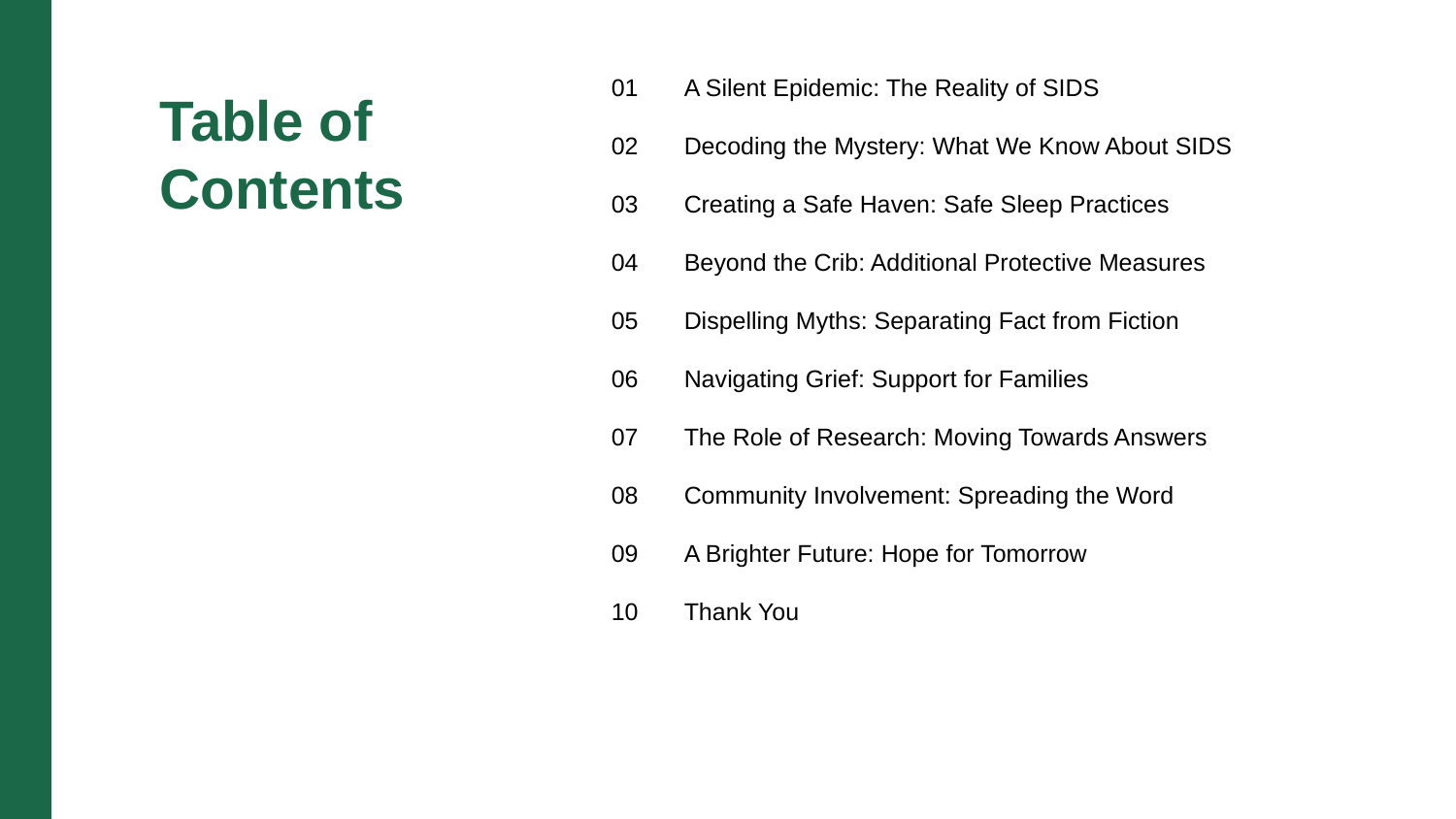

01
A Silent Epidemic: The Reality of SIDS
Table of Contents
02
Decoding the Mystery: What We Know About SIDS
03
Creating a Safe Haven: Safe Sleep Practices
04
Beyond the Crib: Additional Protective Measures
05
Dispelling Myths: Separating Fact from Fiction
06
Navigating Grief: Support for Families
07
The Role of Research: Moving Towards Answers
08
Community Involvement: Spreading the Word
09
A Brighter Future: Hope for Tomorrow
10
Thank You